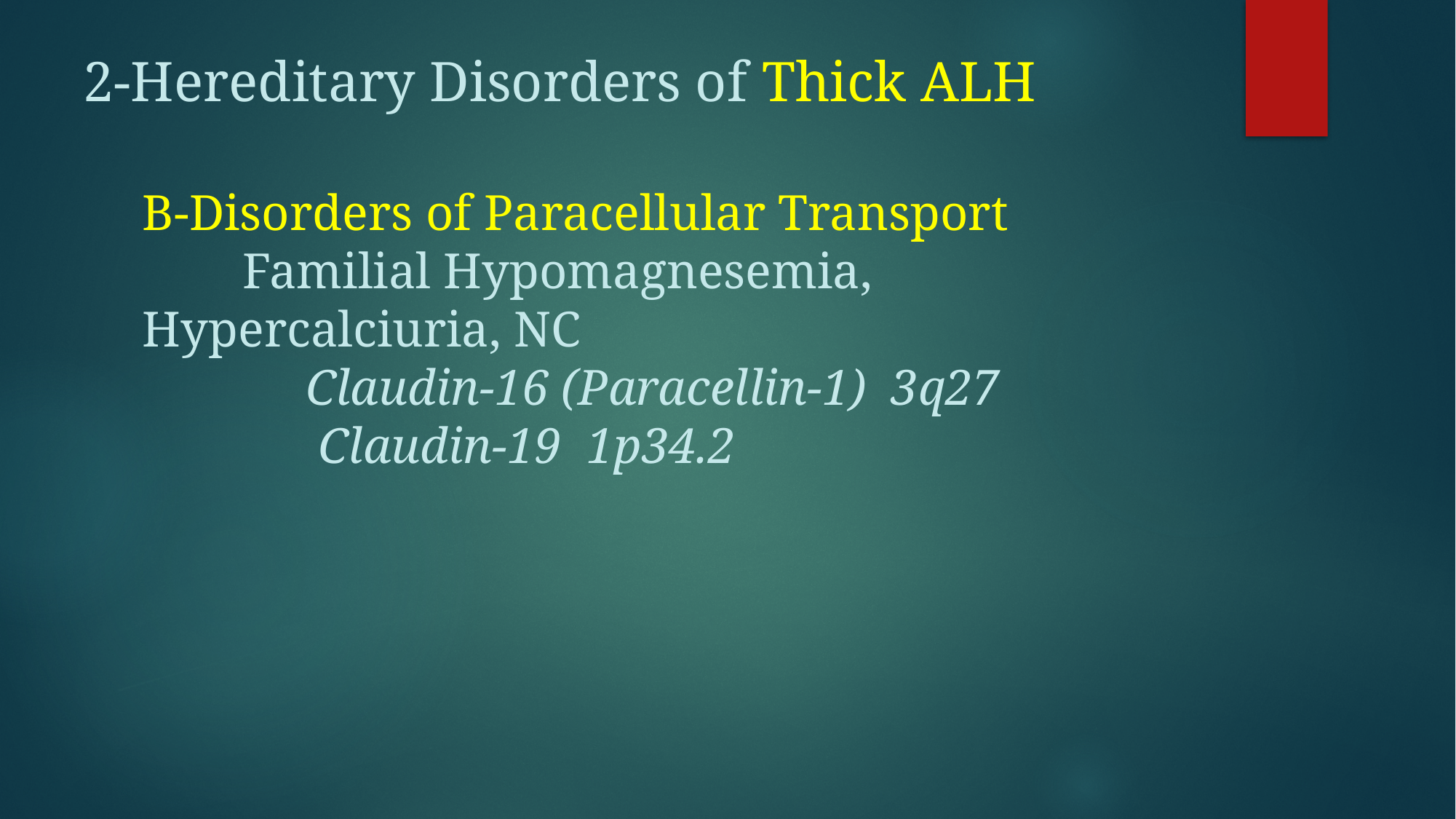

# 2-Hereditary Disorders of Thick ALH
B-Disorders of Paracellular Transport
        Familial Hypomagnesemia, Hypercalciuria, NC
             Claudin-16 (Paracellin-1)  3q27
              Claudin-19  1p34.2